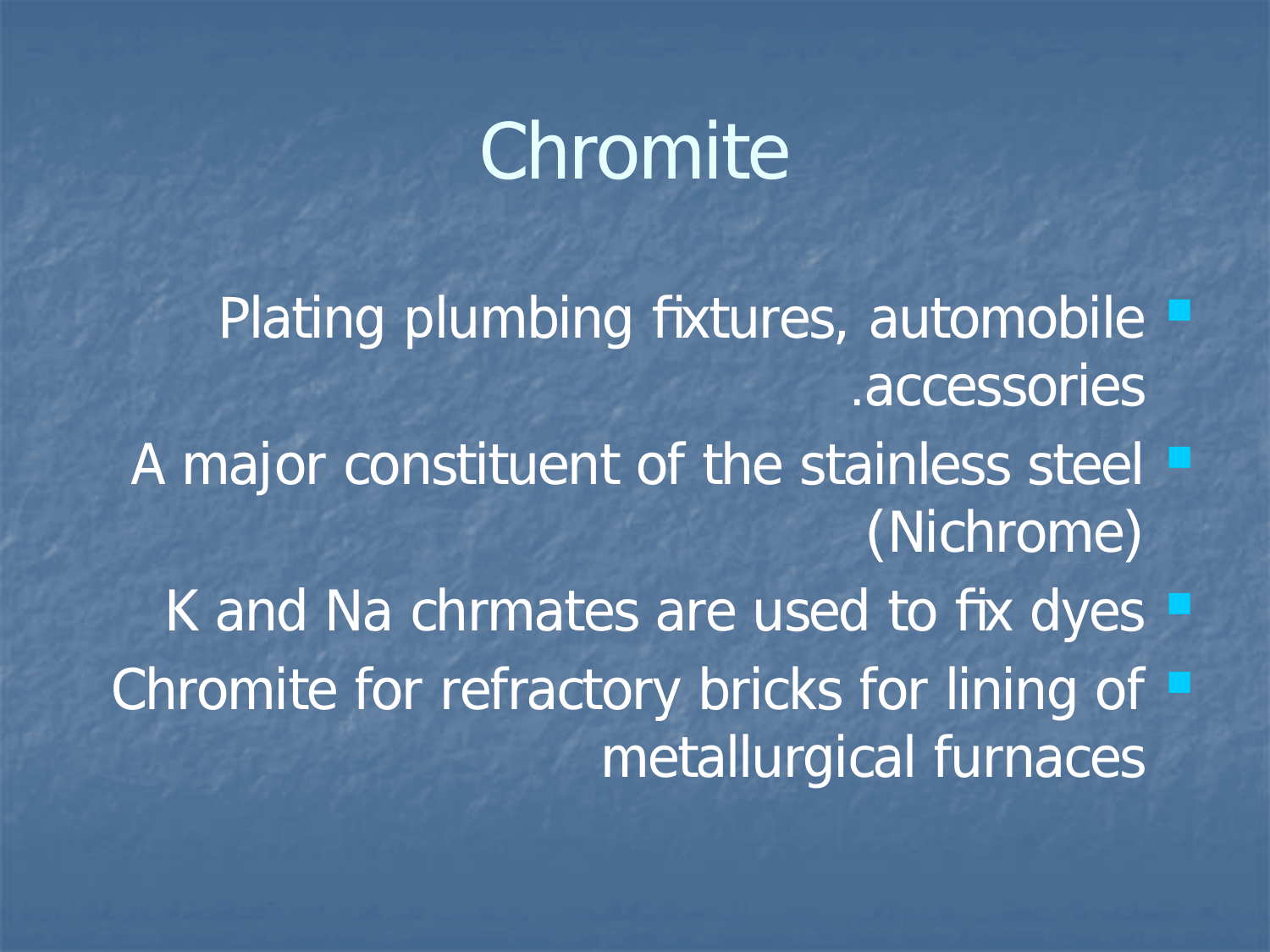

# Chromite
Plating plumbing fixtures, automobile accessories.
A major constituent of the stainless steel (Nichrome)
K and Na chrmates are used to fix dyes
Chromite for refractory bricks for lining of metallurgical furnaces